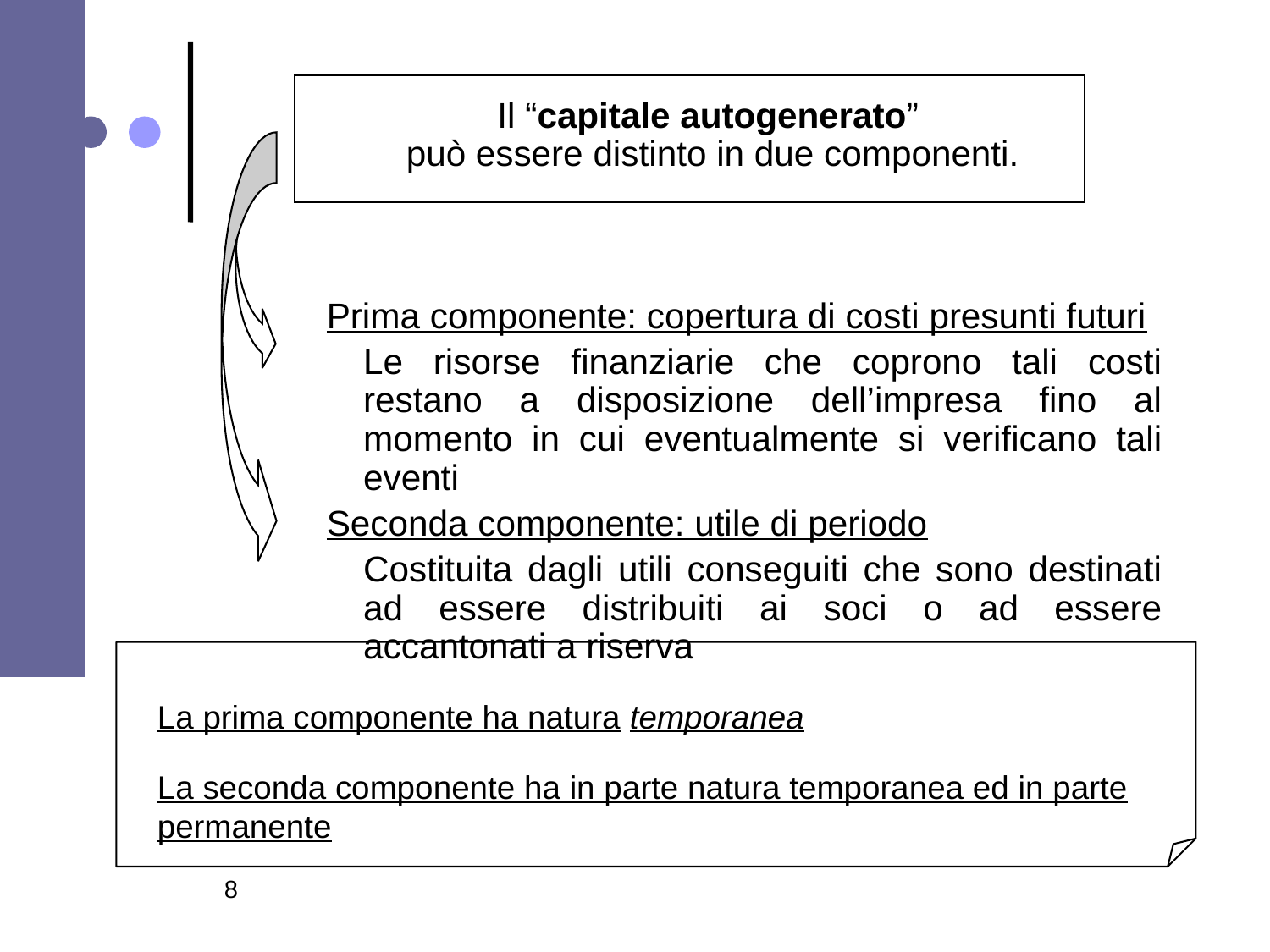

Il “capitale autogenerato”
può essere distinto in due componenti.

Prima componente: copertura di costi presunti futuri
	Le risorse finanziarie che coprono tali costi restano a disposizione dell’impresa fino al momento in cui eventualmente si verificano tali eventi
Seconda componente: utile di periodo
	Costituita dagli utili conseguiti che sono destinati ad essere distribuiti ai soci o ad essere accantonati a riserva

La prima componente ha natura temporanea
La seconda componente ha in parte natura temporanea ed in parte permanente
8